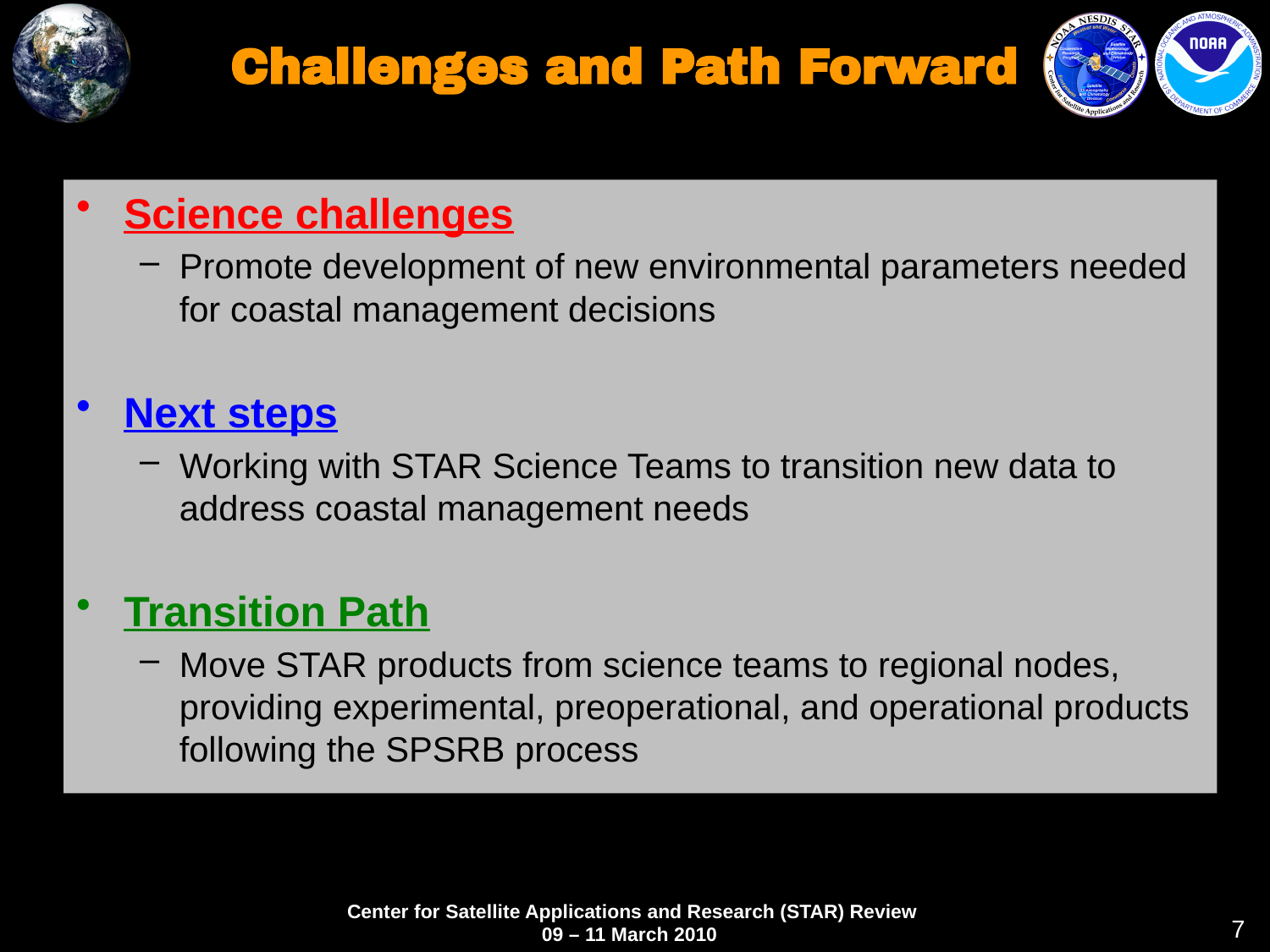

# Challenges and Path Forward
Science challenges
Promote development of new environmental parameters needed for coastal management decisions

Next steps
Working with STAR Science Teams to transition new data to address coastal management needs

Transition Path
Move STAR products from science teams to regional nodes, providing experimental, preoperational, and operational products following the SPSRB process

7